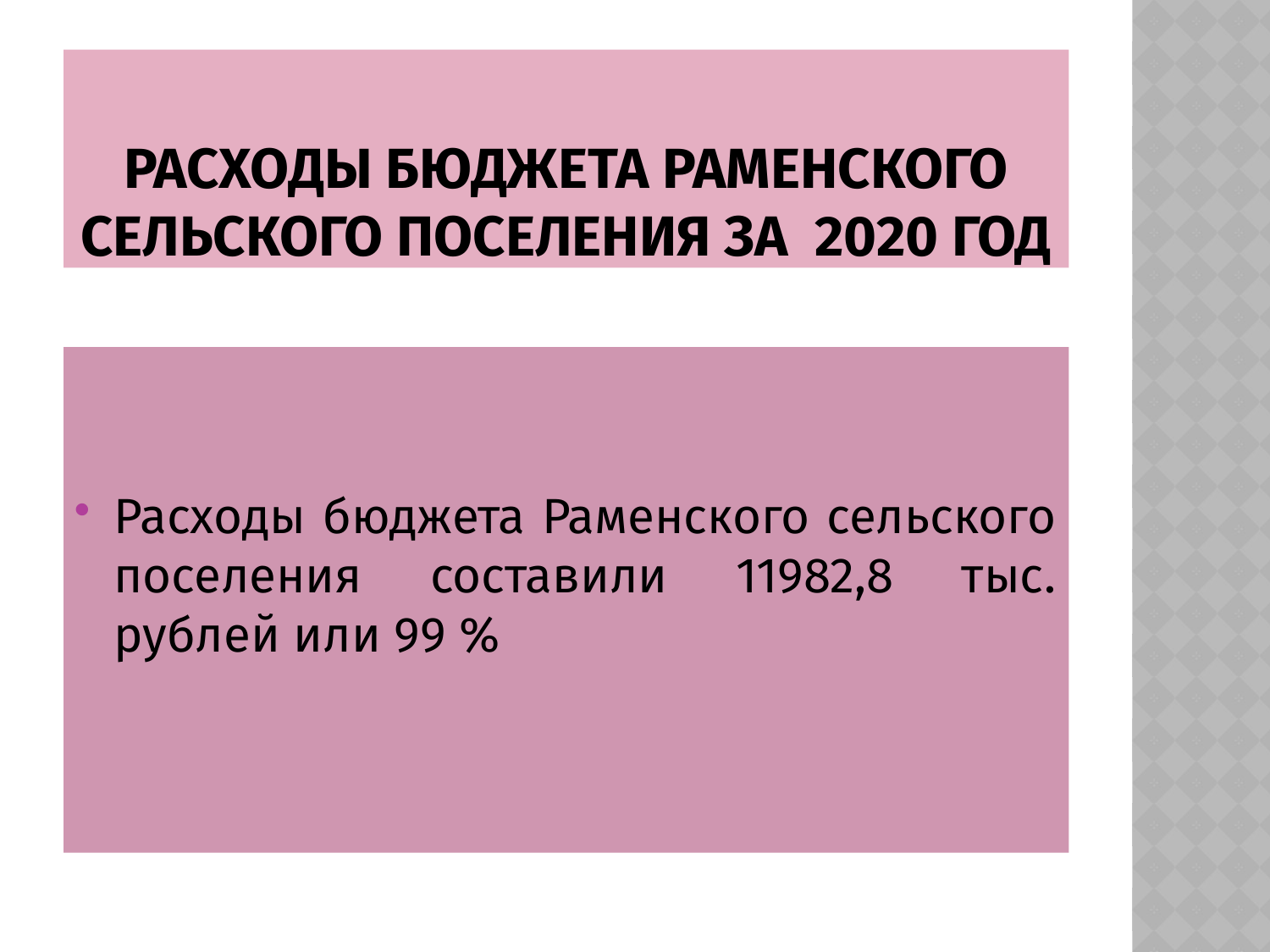

# Расходы бюджета раменского сельского поселения за  2020 год

Расходы бюджета Раменского сельского поселения составили 11982,8 тыс. рублей или 99 %